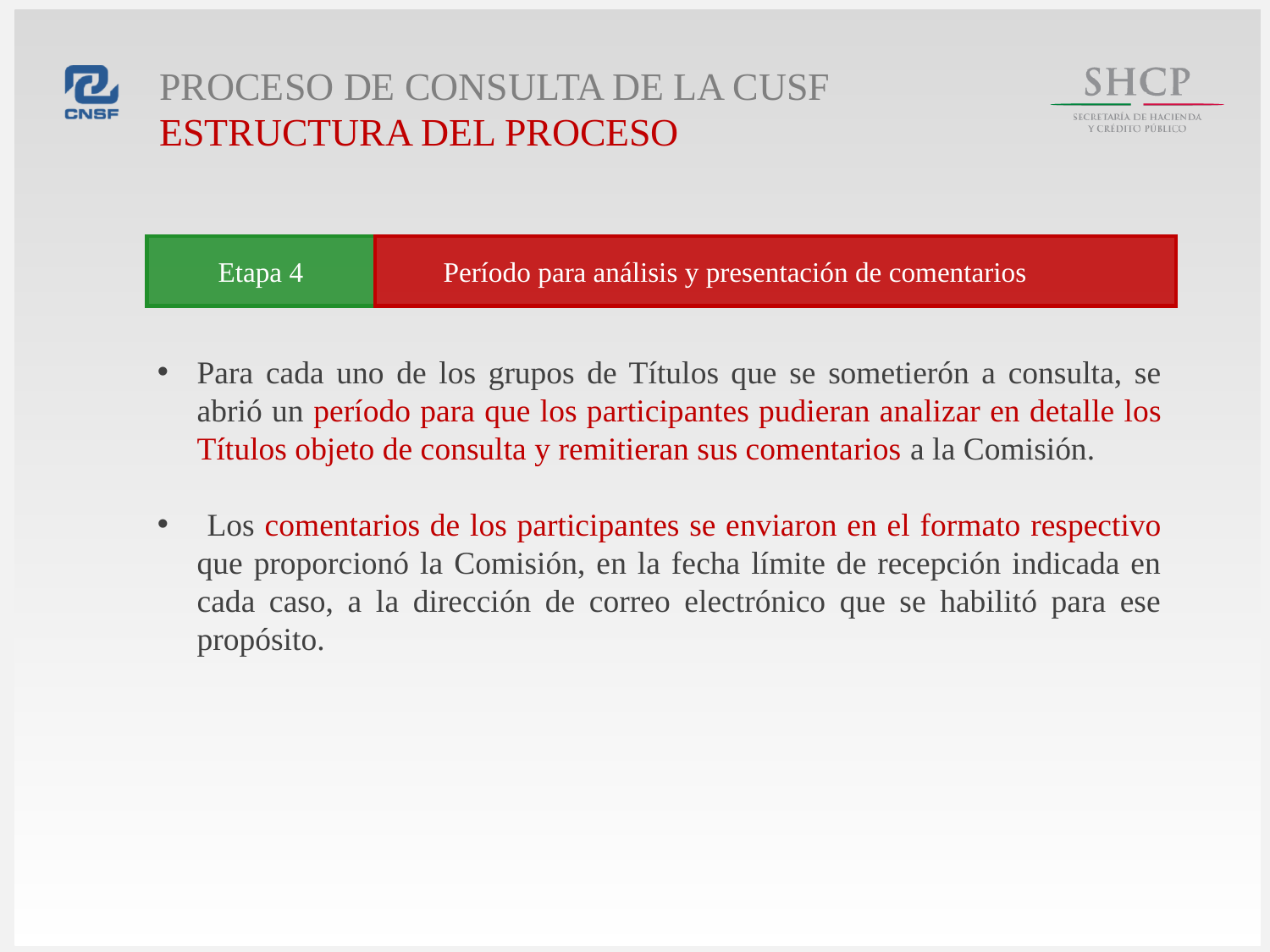

Proceso de consulta de la CUSF
Estructura del proceso
Etapa 4
        Período para análisis y presentación de comentarios
Para cada uno de los grupos de Títulos que se sometierón a consulta, se abrió un período para que los participantes pudieran analizar en detalle los Títulos objeto de consulta y remitieran sus comentarios a la Comisión.

 Los comentarios de los participantes se enviaron en el formato respectivo que proporcionó la Comisión, en la fecha límite de recepción indicada en cada caso, a la dirección de correo electrónico que se habilitó para ese propósito.